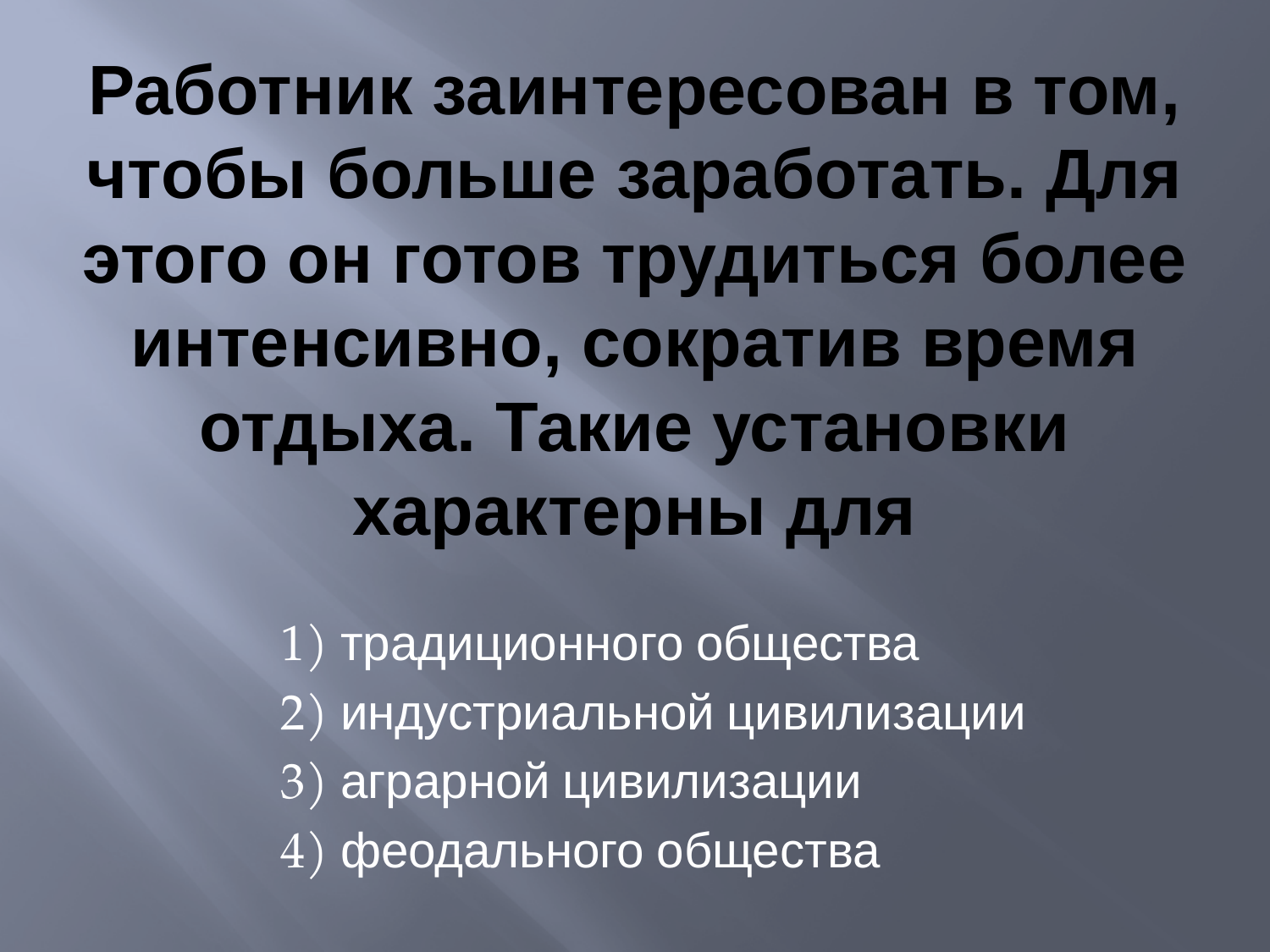

# Работник заинтересован в том, чтобы больше заработать. Для этого он готов трудиться более интенсивно, сократив время отдыха. Такие установки характерны для

  1) традиционного общества
  2) индустриальной цивилизации
  3) аграрной цивилизации
  4) феодального общества